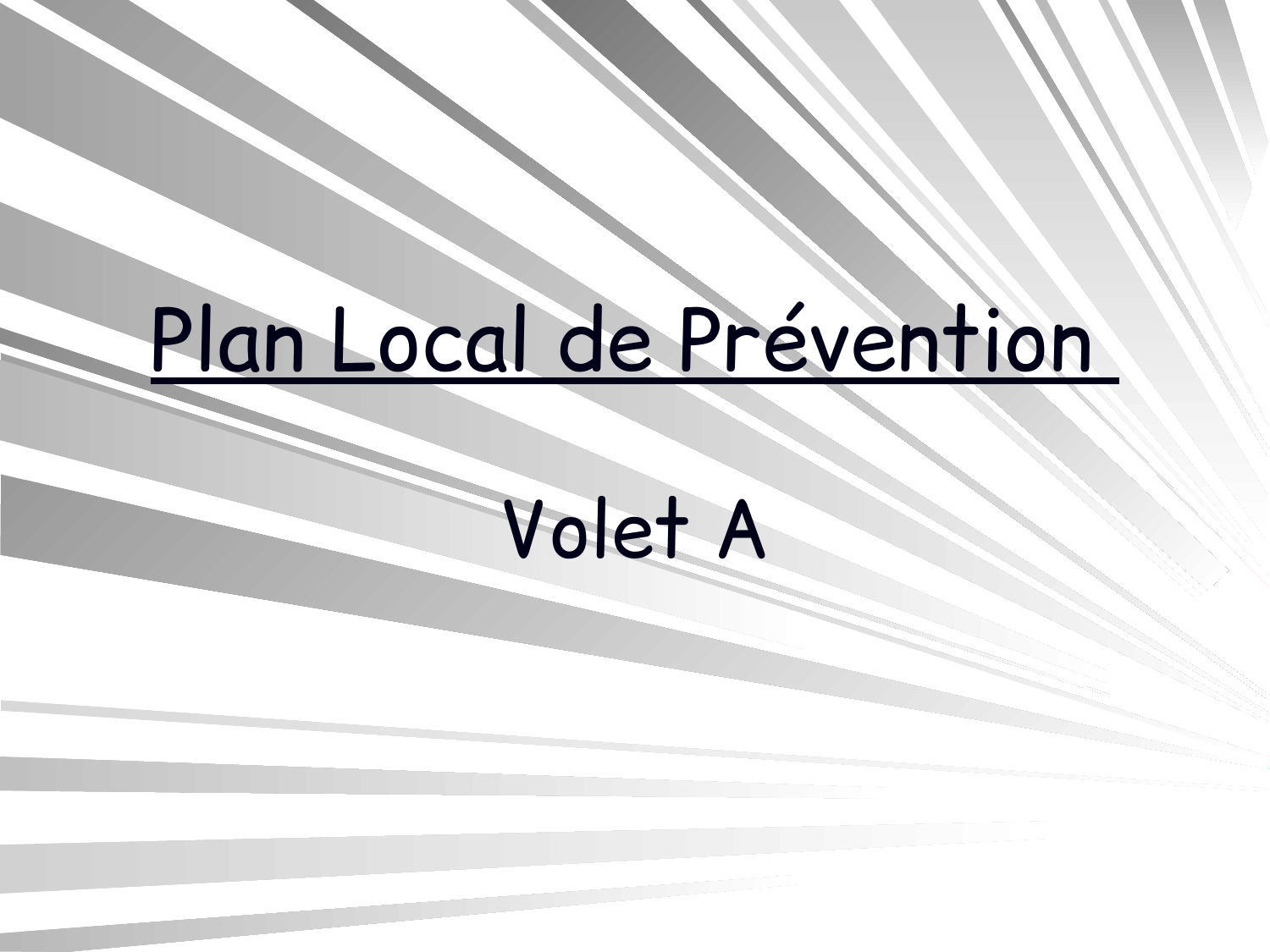

# Plan Local de Prévention Volet A